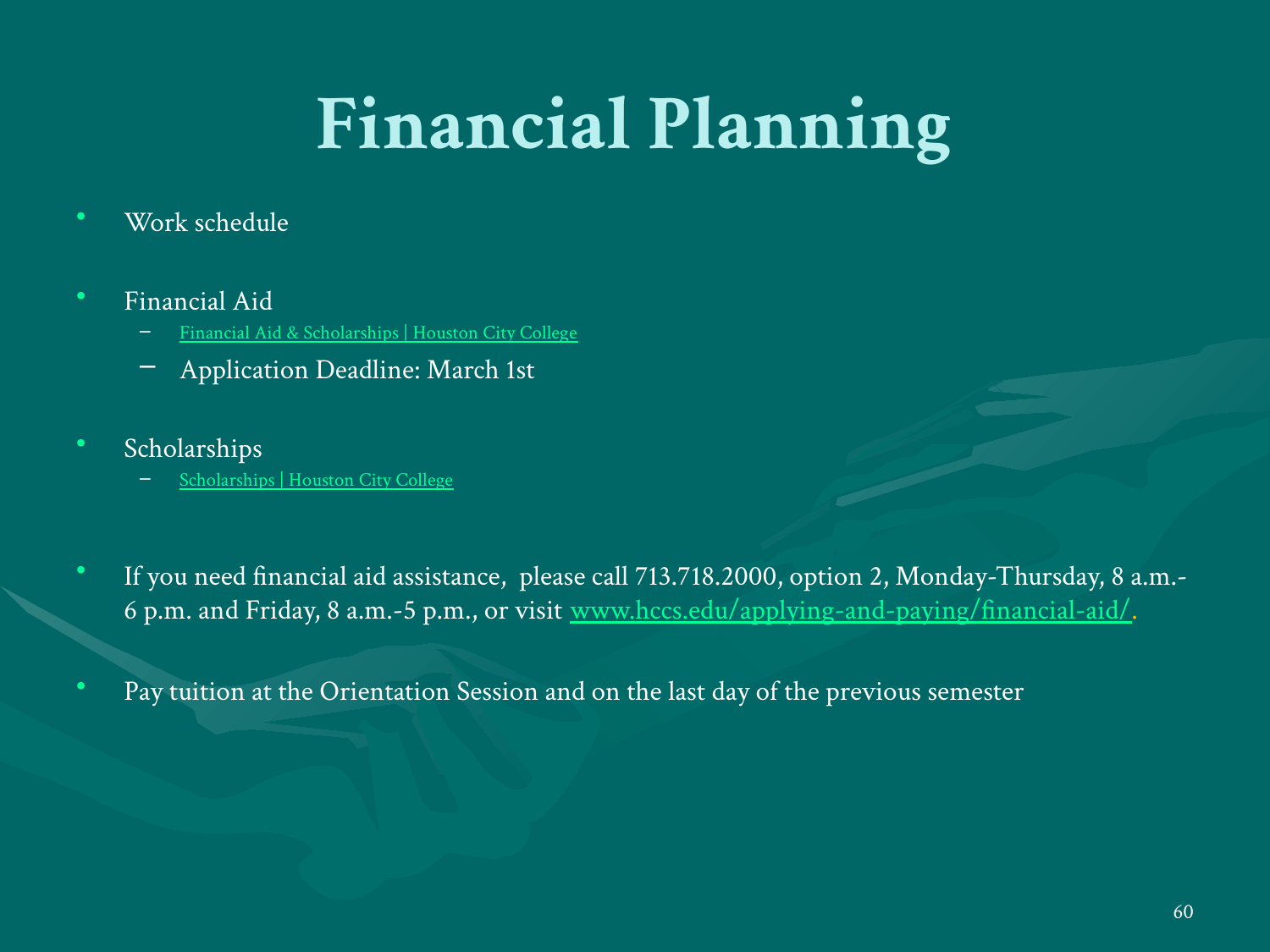

# Financial Planning
Work schedule

Financial Aid
Financial Aid & Scholarships | Houston City College
Application Deadline: March 1st

Scholarships
Scholarships | Houston City College

If you need financial aid assistance,  please call 713.718.2000, option 2, Monday-Thursday, 8 a.m.-6 p.m. and Friday, 8 a.m.-5 p.m., or visit www.hccs.edu/applying-and-paying/financial-aid/.

Pay tuition at the Orientation Session and on the last day of the previous semester
60